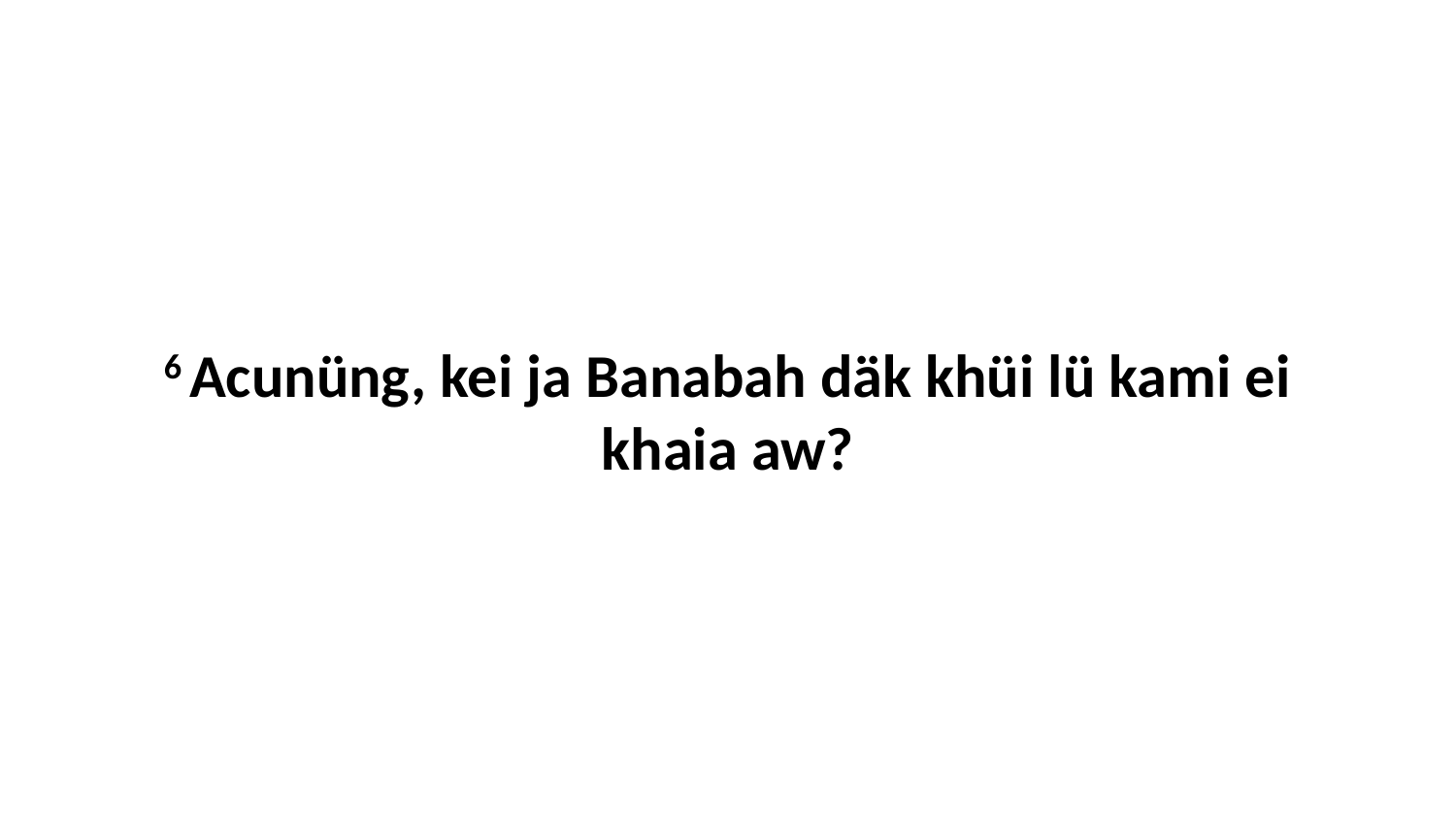

6 Acunüng, kei ja Banabah däk khüi lü kami ei khaia aw?